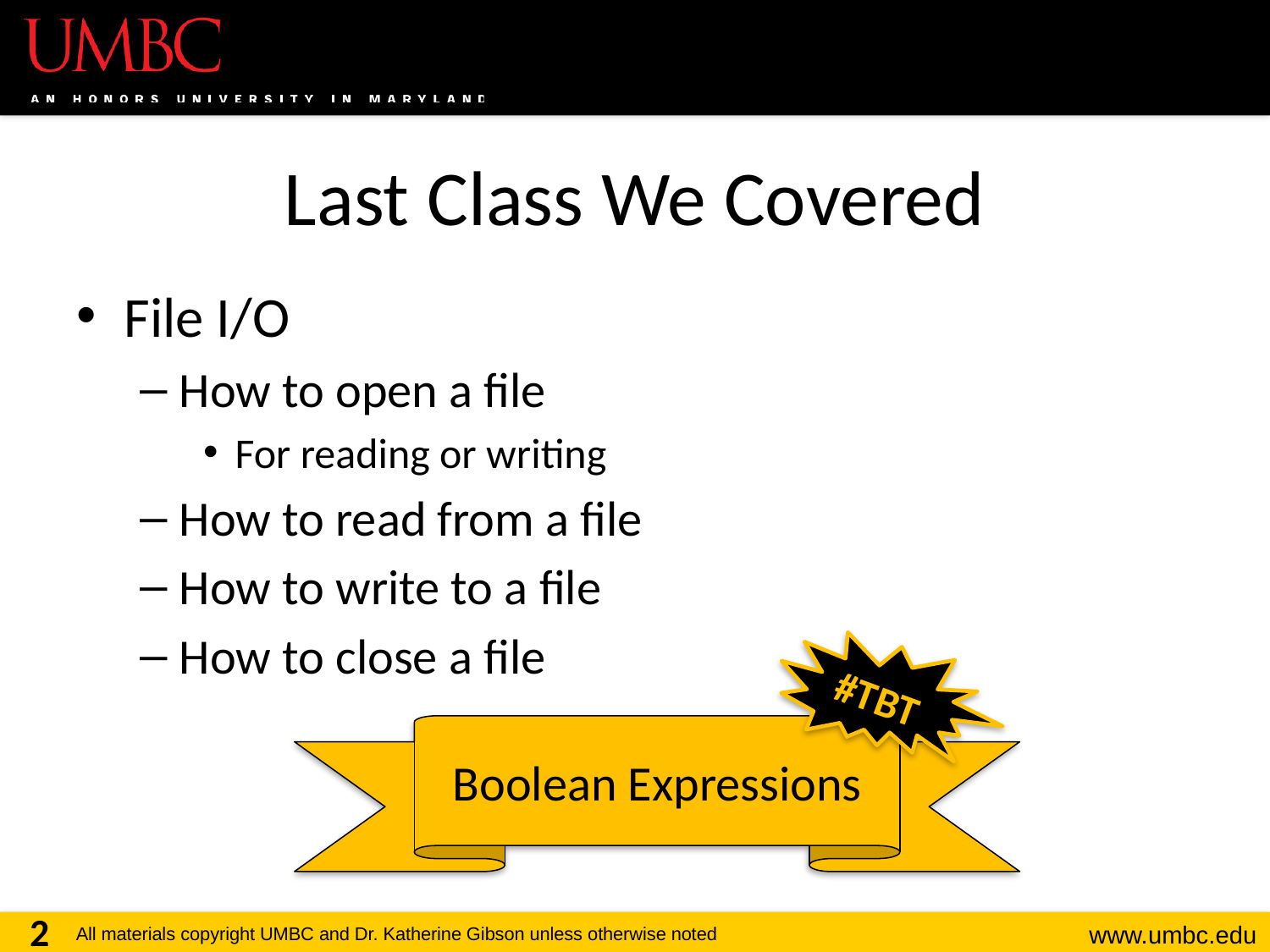

# Last Class We Covered
File I/O
How to open a file
For reading or writing
How to read from a file
How to write to a file
How to close a file

#TBT
Boolean Expressions
2